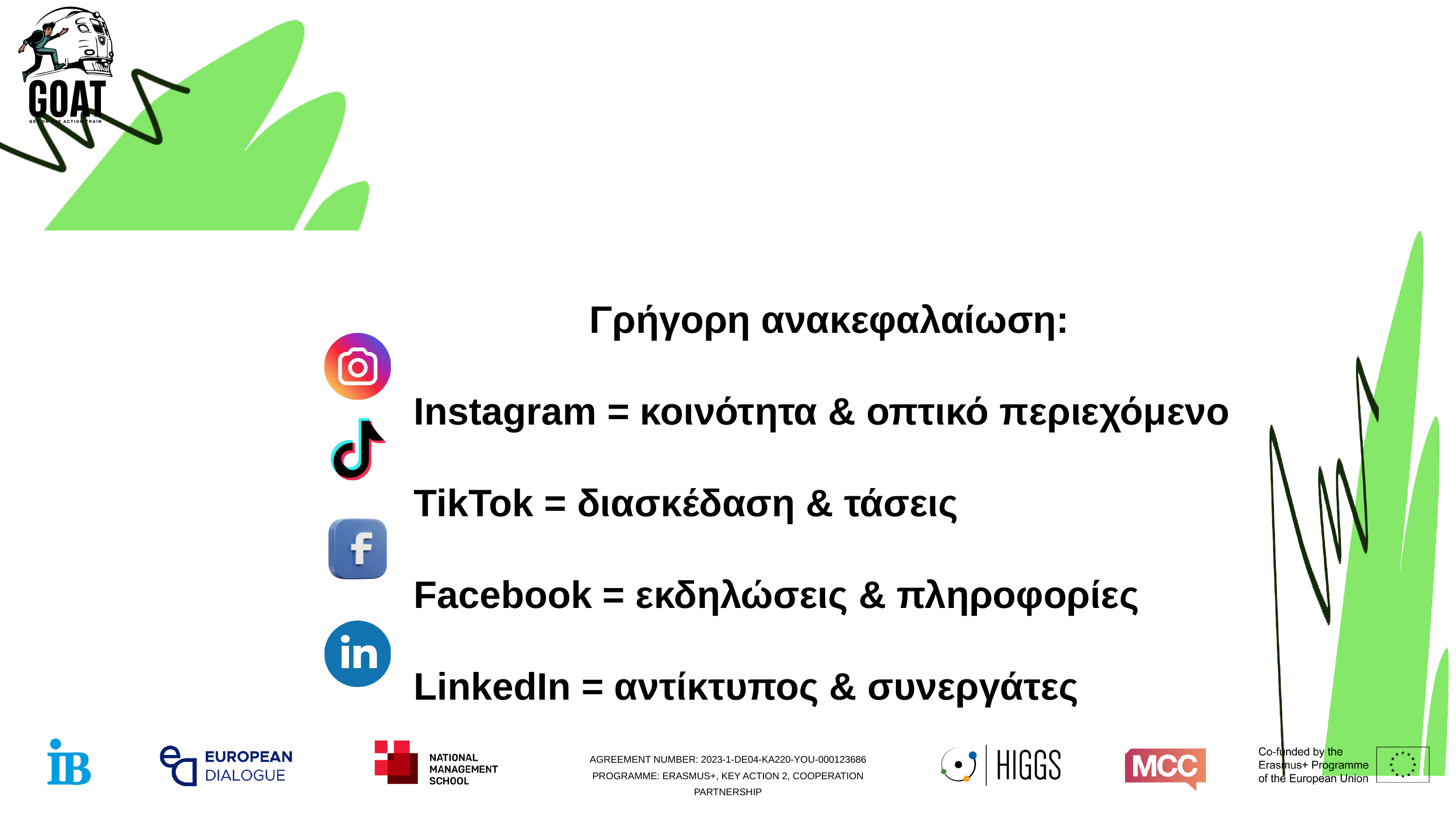

Γρήγορη ανακεφαλαίωση:
Instagram = κοινότητα & οπτικό περιεχόμενο
TikTok = διασκέδαση & τάσεις
Facebook = εκδηλώσεις & πληροφορίες
LinkedIn = αντίκτυπος & συνεργάτες

AGREEMENT NUMBER: 2023-1-DE04-KA220-YOU-000123686 PROGRAMME: ERASMUS+, KEY ACTION 2, COOPERATION PARTNERSHIP